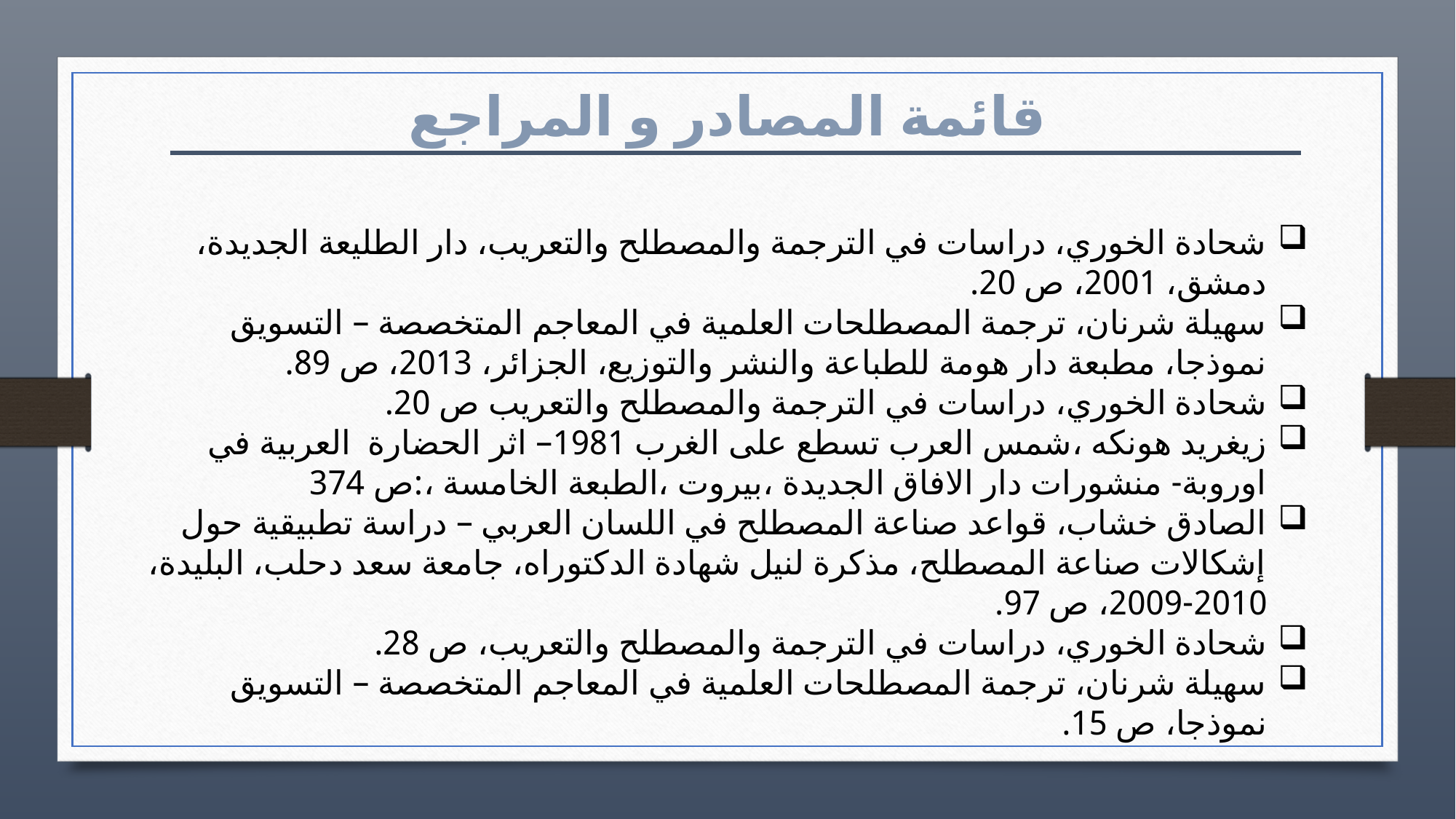

قائمة المصادر و المراجع
شحادة الخوري، دراسات في الترجمة والمصطلح والتعريب، دار الطليعة الجديدة، دمشق، 2001، ص 20.
سهيلة شرنان، ترجمة المصطلحات العلمية في المعاجم المتخصصة – التسويق نموذجا، مطبعة دار هومة للطباعة والنشر والتوزيع، الجزائر، 2013، ص 89.
شحادة الخوري، دراسات في الترجمة والمصطلح والتعريب ص 20.
زيغريد هونكه ،شمس العرب تسطع على الغرب 1981– اثر الحضارة  العربية في اوروبة- منشورات دار الافاق الجديدة ،بيروت ،الطبعة الخامسة ،:ص 374
الصادق خشاب، قواعد صناعة المصطلح في اللسان العربي – دراسة تطبيقية حول إشكالات صناعة المصطلح، مذكرة لنيل شهادة الدكتوراه، جامعة سعد دحلب، البليدة، 2010-2009، ص 97.
شحادة الخوري، دراسات في الترجمة والمصطلح والتعريب، ص 28.
سهيلة شرنان، ترجمة المصطلحات العلمية في المعاجم المتخصصة – التسويق نموذجا، ص 15.